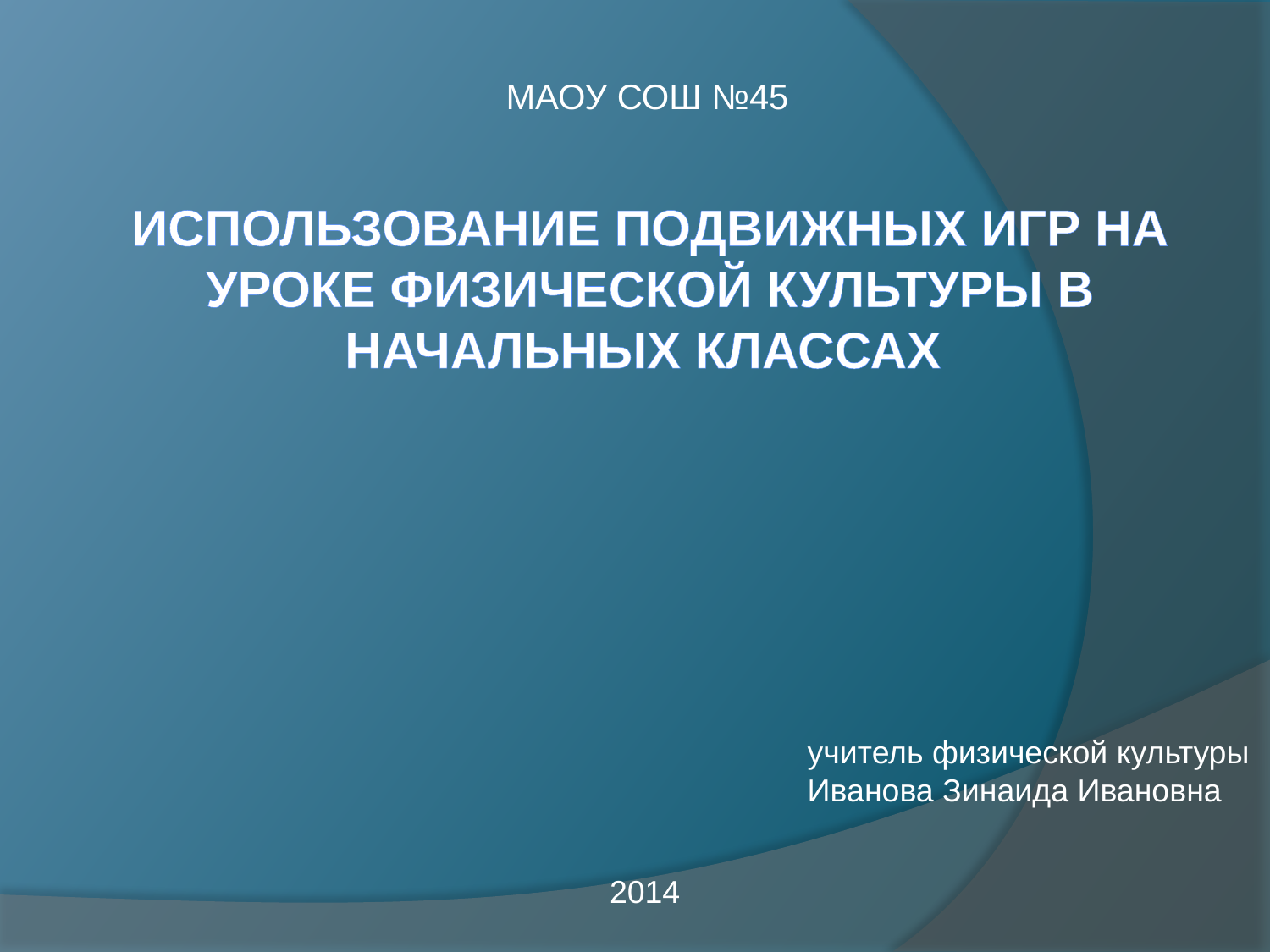

МАОУ СОШ №45
# Использование подвижных игр на уроке физической культуры в начальных классах
учитель физической культуры
Иванова Зинаида Ивановна
2014